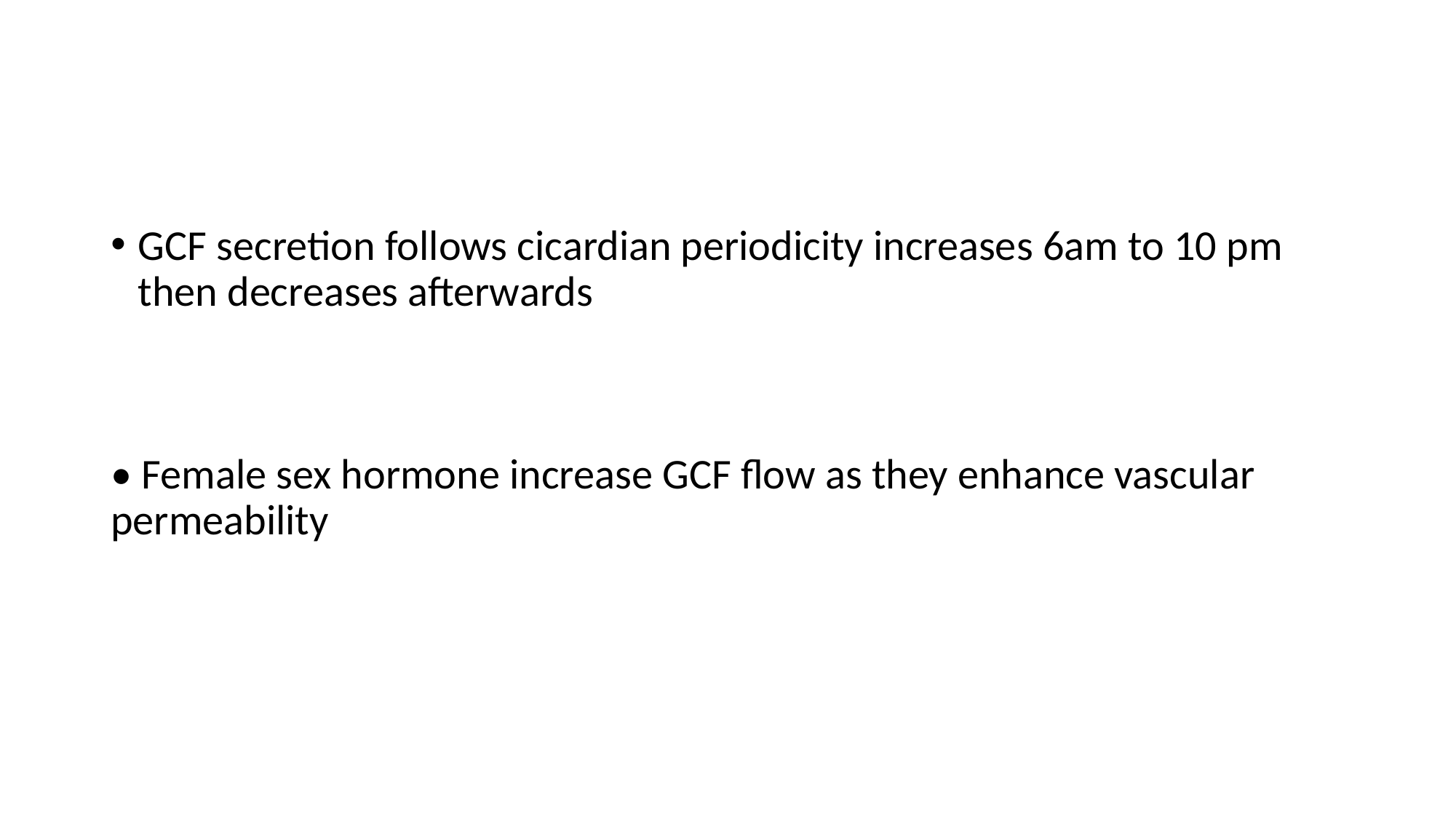

#
GCF secretion follows cicardian periodicity increases 6am to 10 pm then decreases afterwards

• Female sex hormone increase GCF flow as they enhance vascular permeability